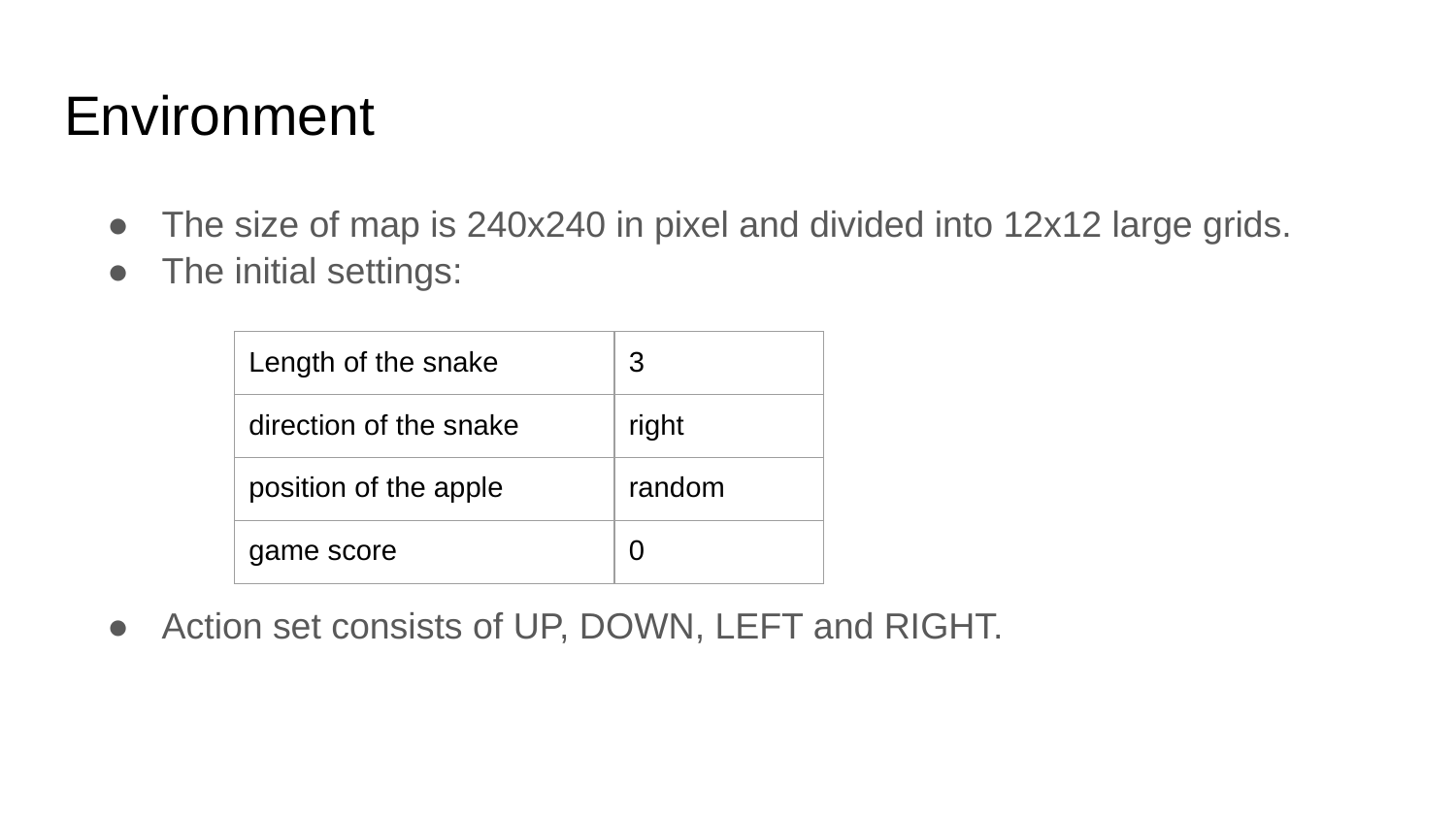

# Environment
The size of map is 240x240 in pixel and divided into 12x12 large grids.
The initial settings:

Action set consists of UP, DOWN, LEFT and RIGHT.

| Length of the snake | 3 |
| --- | --- |
| direction of the snake | right |
| position of the apple | random |
| game score | 0 |